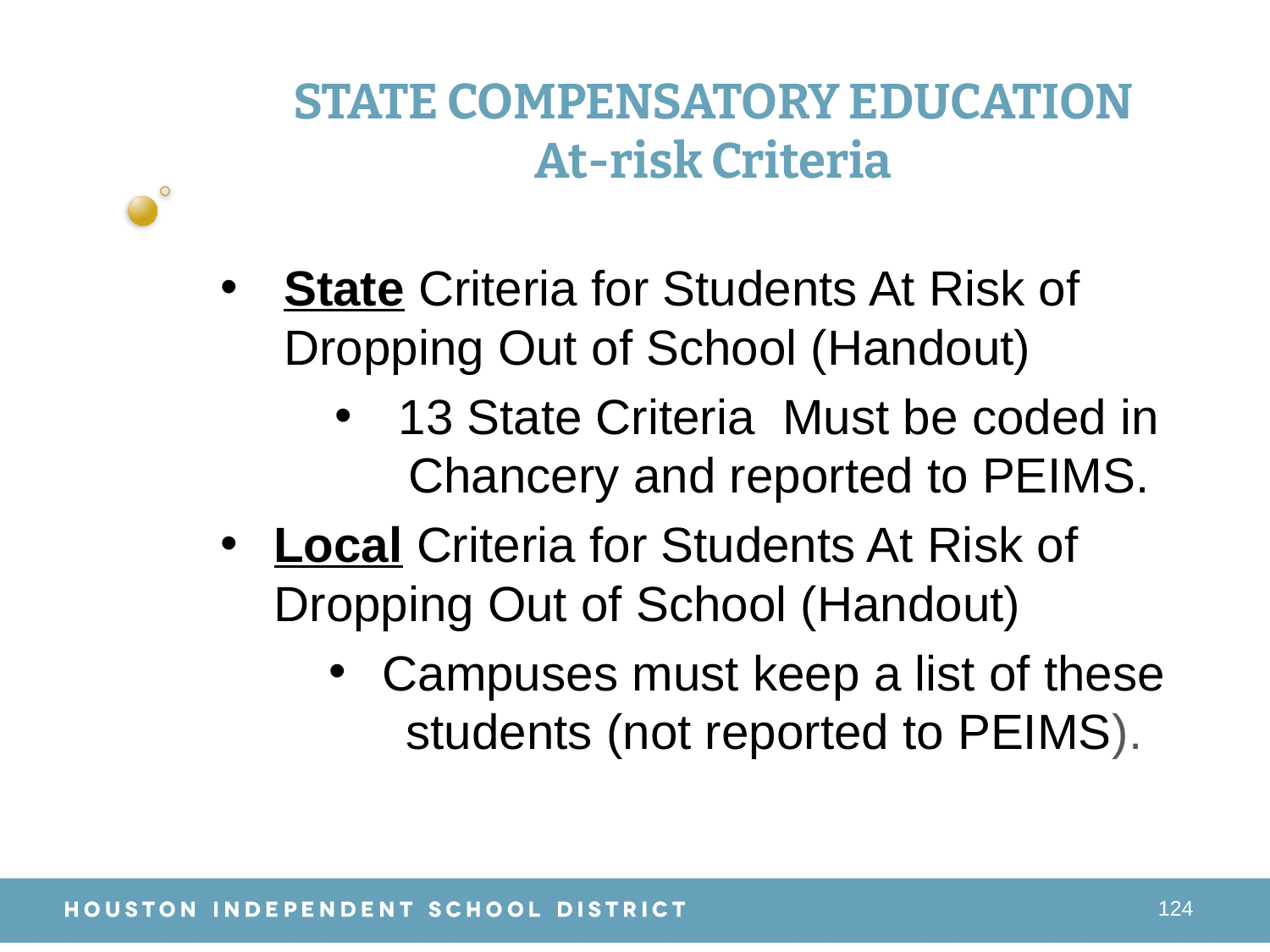

# STATE COMPENSATORY EDUCATION At-risk Criteria
State Criteria for Students At Risk of Dropping Out of School (Handout)
13 State Criteria  Must be coded in Chancery and reported to PEIMS.
Local Criteria for Students At Risk of Dropping Out of School (Handout)
Campuses must keep a list of these students (not reported to PEIMS).

124